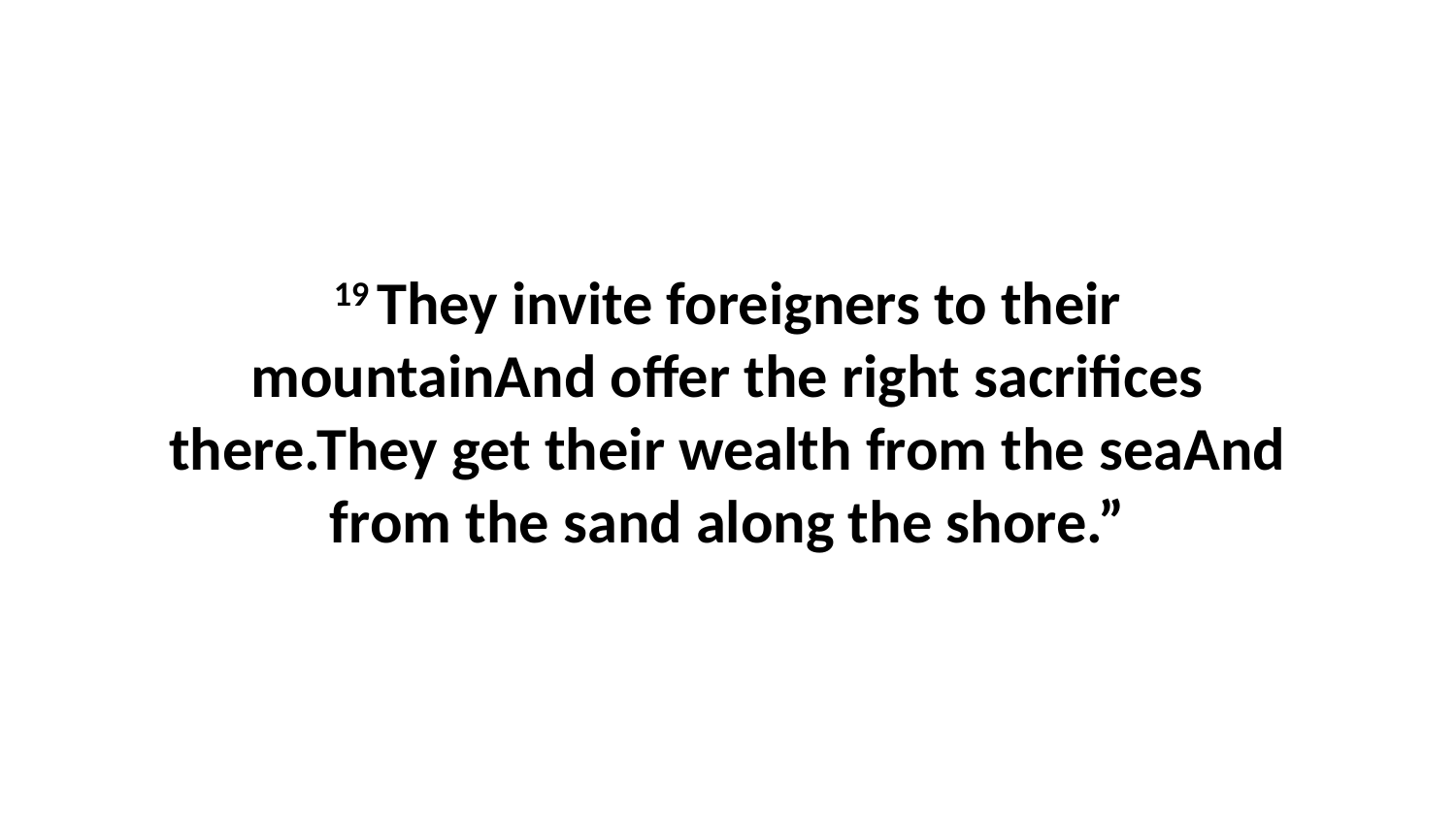

19 They invite foreigners to their mountainAnd offer the right sacrifices there.They get their wealth from the seaAnd from the sand along the shore.”